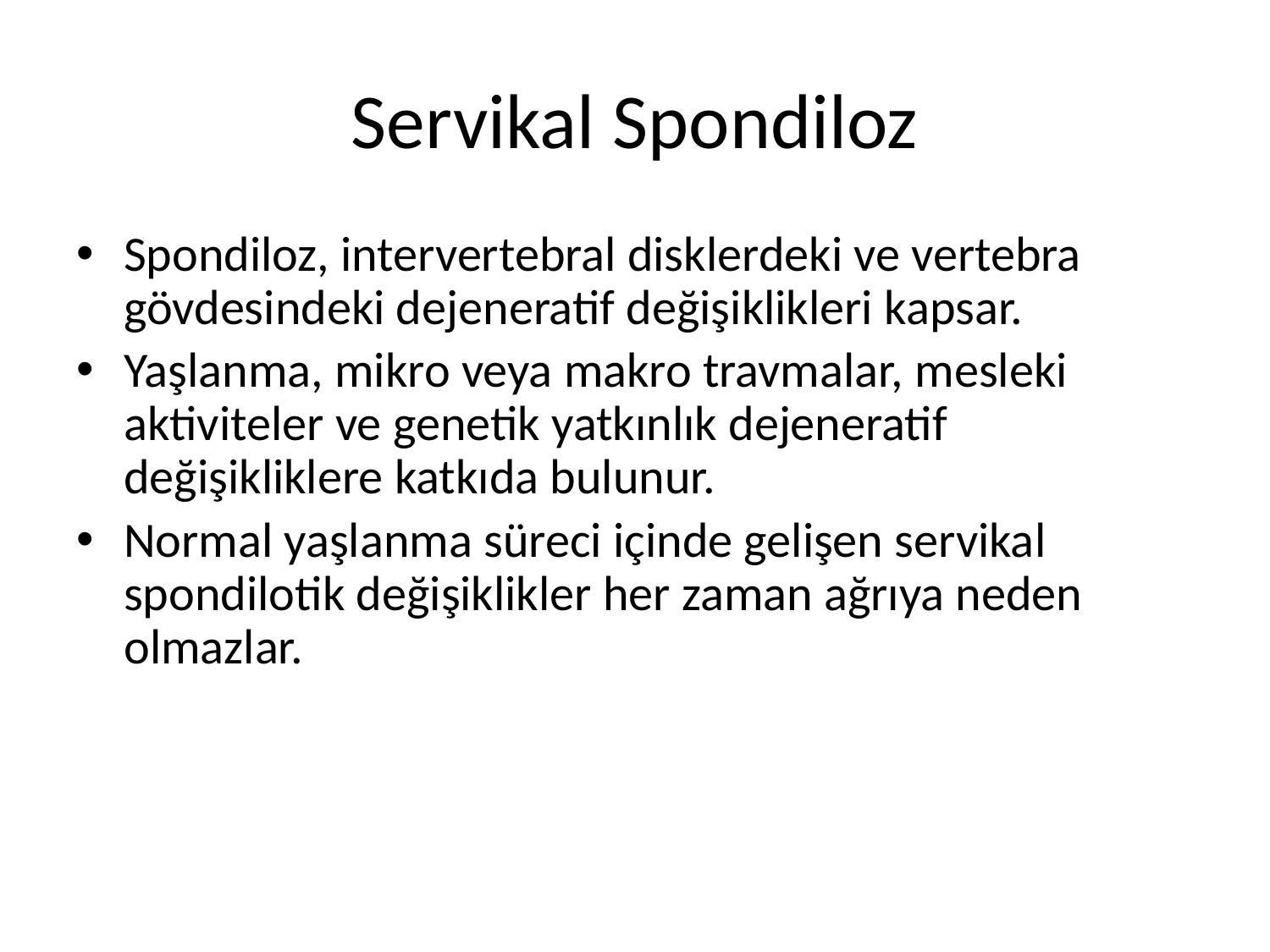

# Servikal Spondiloz
Spondiloz, intervertebral disklerdeki ve vertebra gövdesindeki dejeneratif değişiklikleri kapsar.
Yaşlanma, mikro veya makro travmalar, mesleki aktiviteler ve genetik yatkınlık dejeneratif değişikliklere katkıda bulunur.
Normal yaşlanma süreci içinde gelişen servikal spondilotik değişiklikler her zaman ağrıya neden olmazlar.